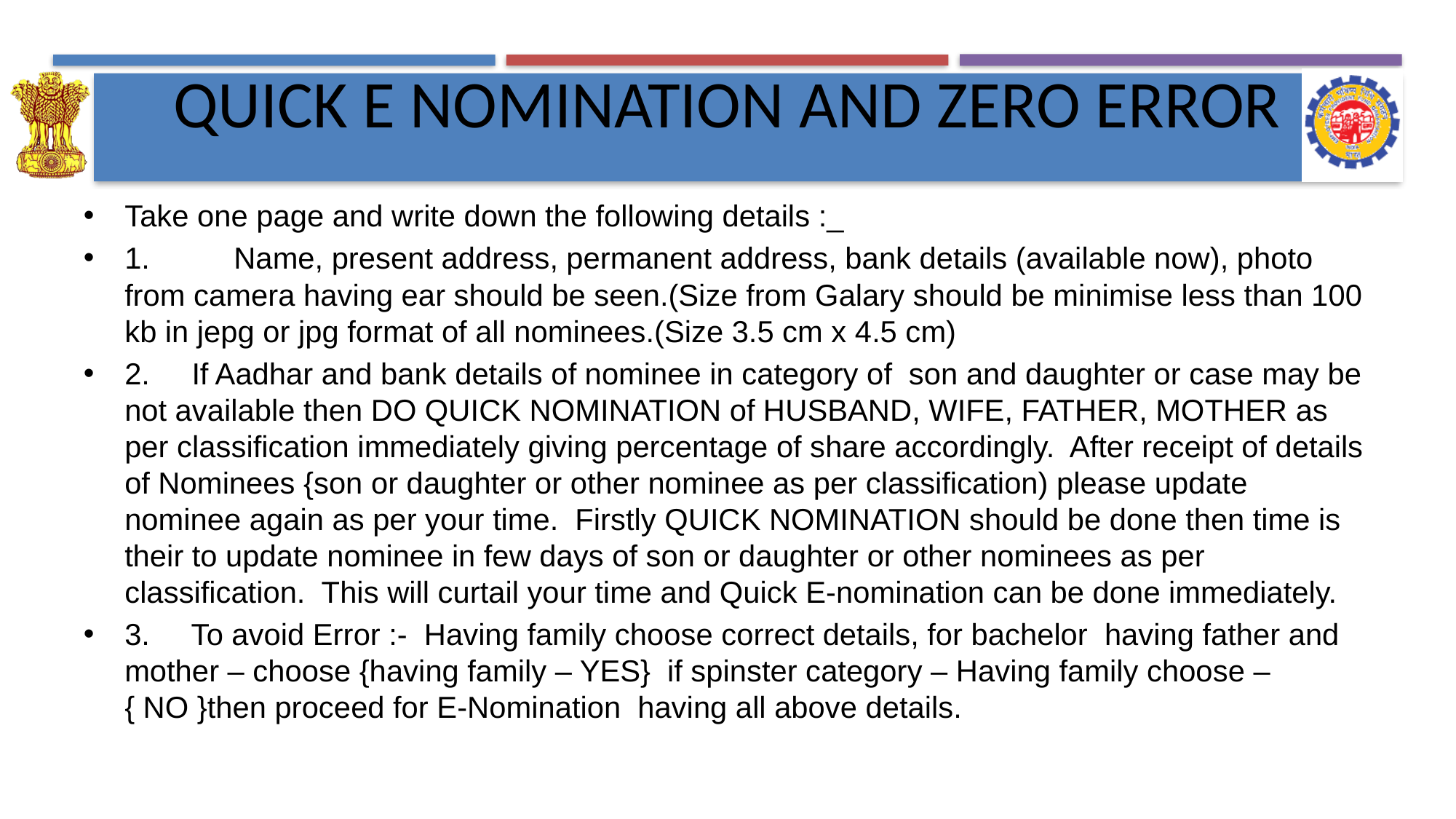

# QUICK E NOMINATION AND ZERO ERROR
Take one page and write down the following details :_
1.	Name, present address, permanent address, bank details (available now), photo from camera having ear should be seen.(Size from Galary should be minimise less than 100 kb in jepg or jpg format of all nominees.(Size 3.5 cm x 4.5 cm)
2.     If Aadhar and bank details of nominee in category of  son and daughter or case may be not available then DO QUICK NOMINATION of HUSBAND, WIFE, FATHER, MOTHER as per classification immediately giving percentage of share accordingly.  After receipt of details of Nominees {son or daughter or other nominee as per classification) please update nominee again as per your time.  Firstly QUICK NOMINATION should be done then time is their to update nominee in few days of son or daughter or other nominees as per classification.  This will curtail your time and Quick E-nomination can be done immediately.
3.     To avoid Error :-  Having family choose correct details, for bachelor  having father and mother – choose {having family – YES}  if spinster category – Having family choose –{ NO }then proceed for E-Nomination  having all above details.